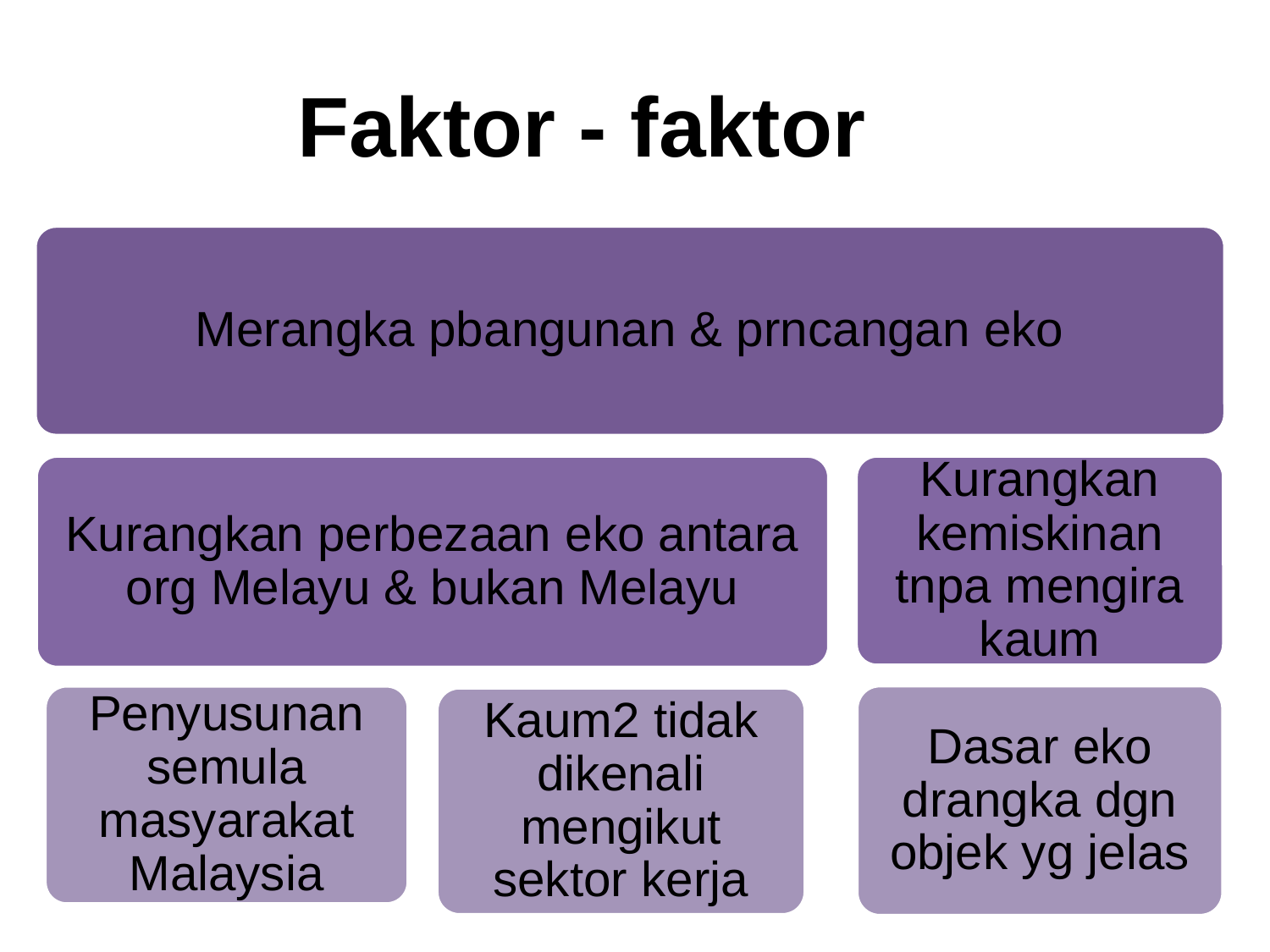

Faktor - faktor
Merangka pbangunan & prncangan eko
Kurangkan perbezaan eko antara org Melayu & bukan Melayu
Penyusunan semula masyarakat Malaysia
Kaum2 tidak dikenali mengikut sektor kerja
Kurangkan kemiskinan tnpa mengira kaum
Dasar eko drangka dgn objek yg jelas